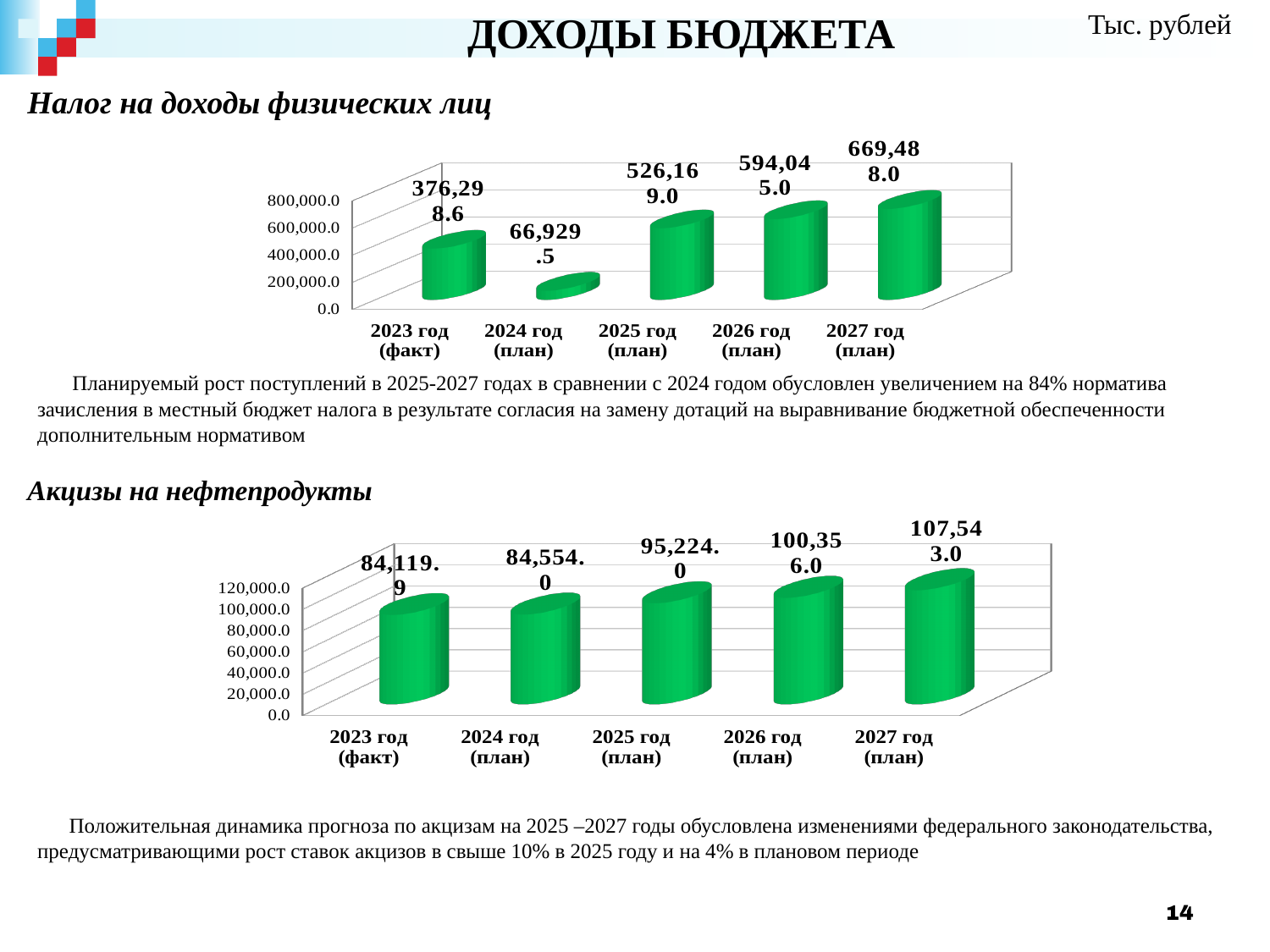

ДОХОДЫ БЮДЖЕТА
Тыс. рублей
Налог на доходы физических лиц

[unsupported chart]

     Планируемый рост поступлений в 2025-2027 годах в сравнении с 2024 годом обусловлен увеличением на 84% норматива зачисления в местный бюджет налога в результате согласия на замену дотаций на выравнивание бюджетной обеспеченности дополнительным нормативом
Акцизы на нефтепродукты

[unsupported chart]

      Положительная динамика прогноза по акцизам на 2025 –2027 годы обусловлена изменениями федерального законодательства, предусматривающими рост ставок акцизов в свыше 10% в 2025 году и на 4% в плановом периоде
14